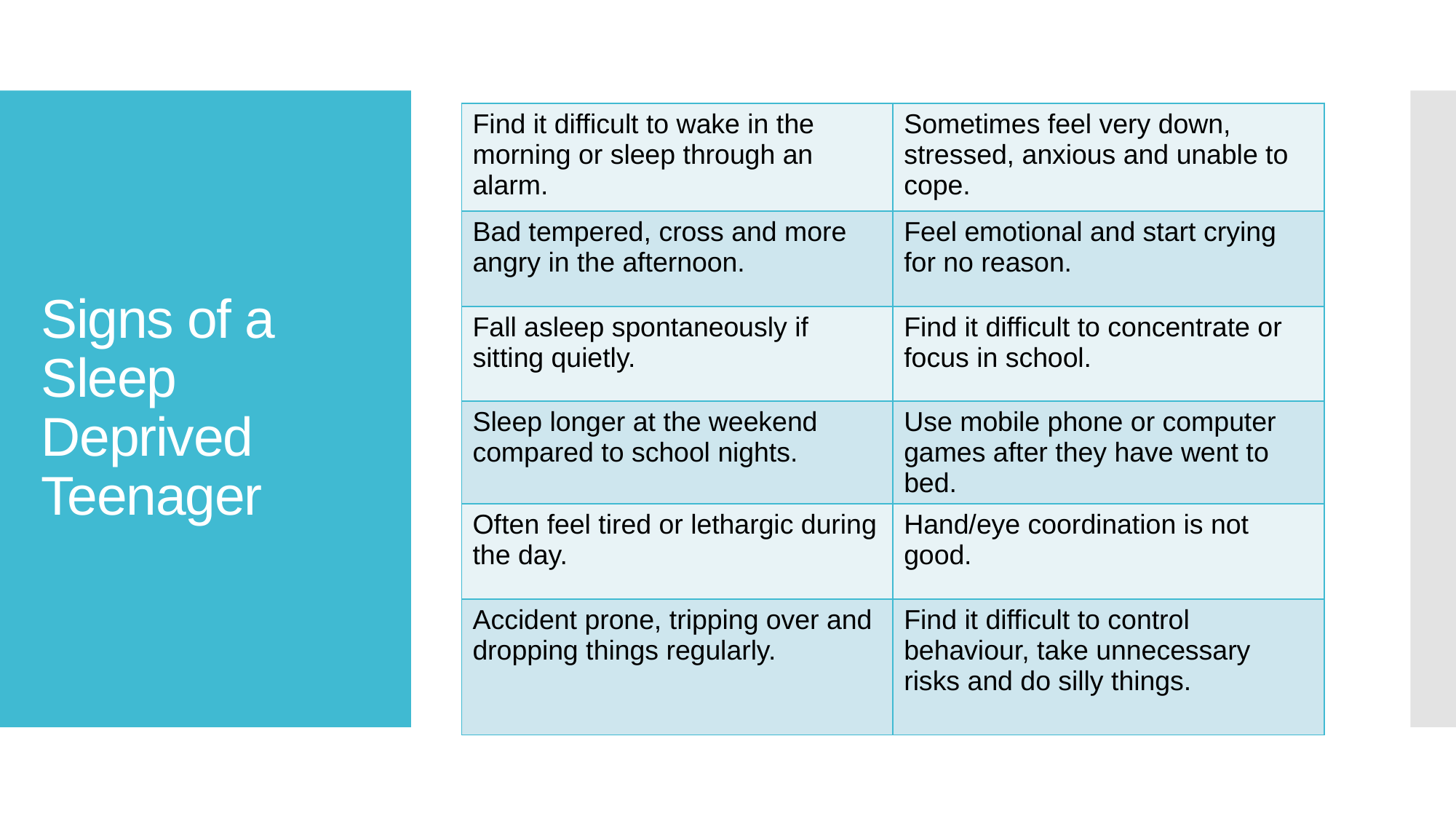

| Find it difficult to wake in the morning or sleep through an alarm. | Sometimes feel very down, stressed, anxious and unable to cope. |
| --- | --- |
| Bad tempered, cross and more angry in the afternoon. | Feel emotional and start crying for no reason. |
| Fall asleep spontaneously if sitting quietly. | Find it difficult to concentrate or focus in school. |
| Sleep longer at the weekend compared to school nights. | Use mobile phone or computer games after they have went to bed. |
| Often feel tired or lethargic during the day. | Hand/eye coordination is not good. |
| Accident prone, tripping over and dropping things regularly. | Find it difficult to control behaviour, take unnecessary risks and do silly things. |
# Signs of a Sleep Deprived Teenager